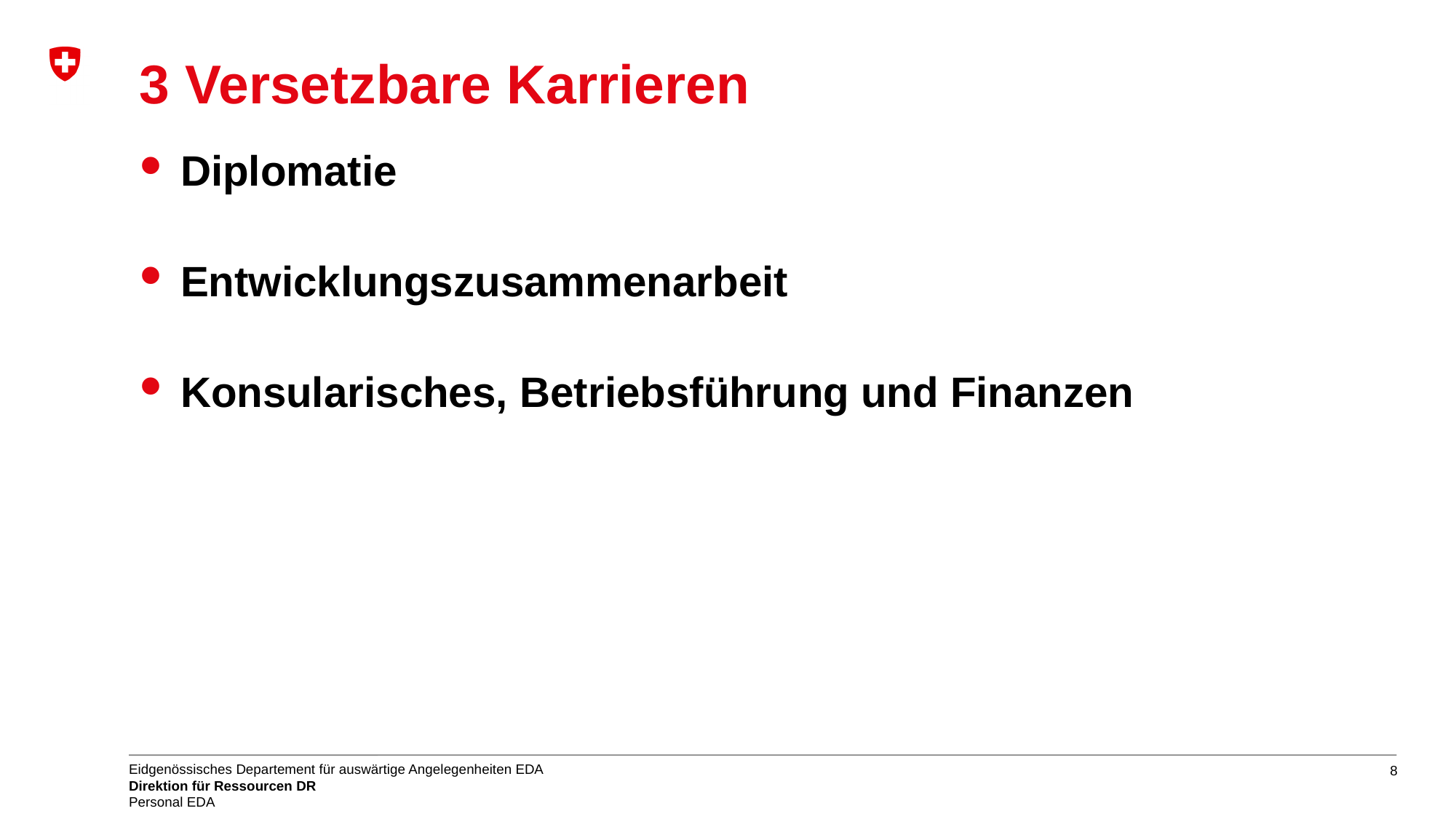

# 3 Versetzbare Karrieren
Diplomatie
Entwicklungszusammenarbeit
Konsularisches, Betriebsführung und Finanzen